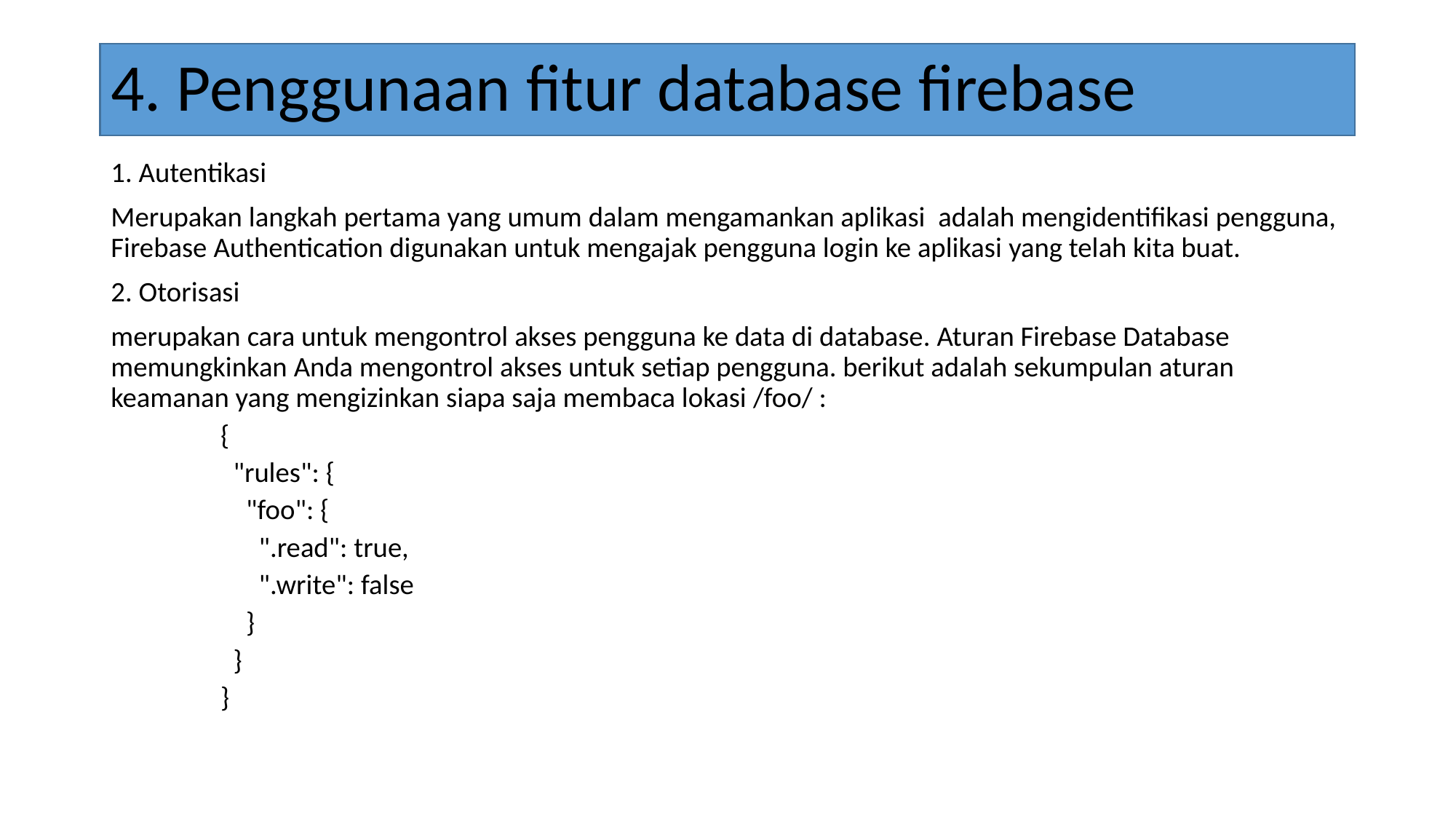

# 4. Penggunaan fitur database firebase
1. Autentikasi
Merupakan langkah pertama yang umum dalam mengamankan aplikasi  adalah mengidentifikasi pengguna, Firebase Authentication digunakan untuk mengajak pengguna login ke aplikasi yang telah kita buat.
2. Otorisasi
merupakan cara untuk mengontrol akses pengguna ke data di database. Aturan Firebase Database memungkinkan Anda mengontrol akses untuk setiap pengguna. berikut adalah sekumpulan aturan keamanan yang mengizinkan siapa saja membaca lokasi /foo/ :
{
  "rules": {
    "foo": {
      ".read": true,
      ".write": false
    }
  }
}